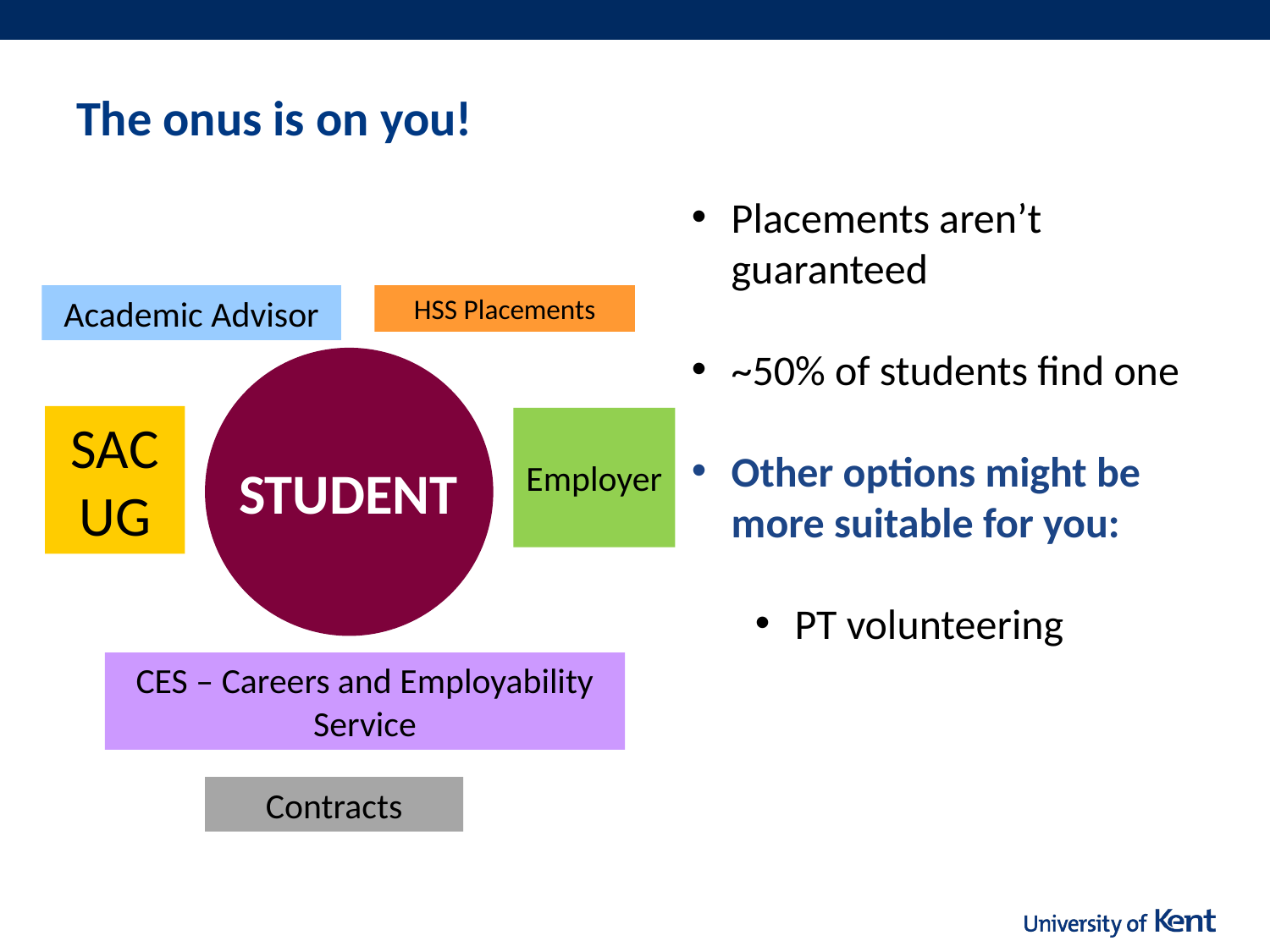

# The onus is on you!
Placements aren’t guaranteed

~50% of students find one

Other options might be more suitable for you:
PT volunteering
Academic Advisor
HSS Placements

SAC
UG

Employer

STUDENT
CES – Careers and Employability Service
Contracts